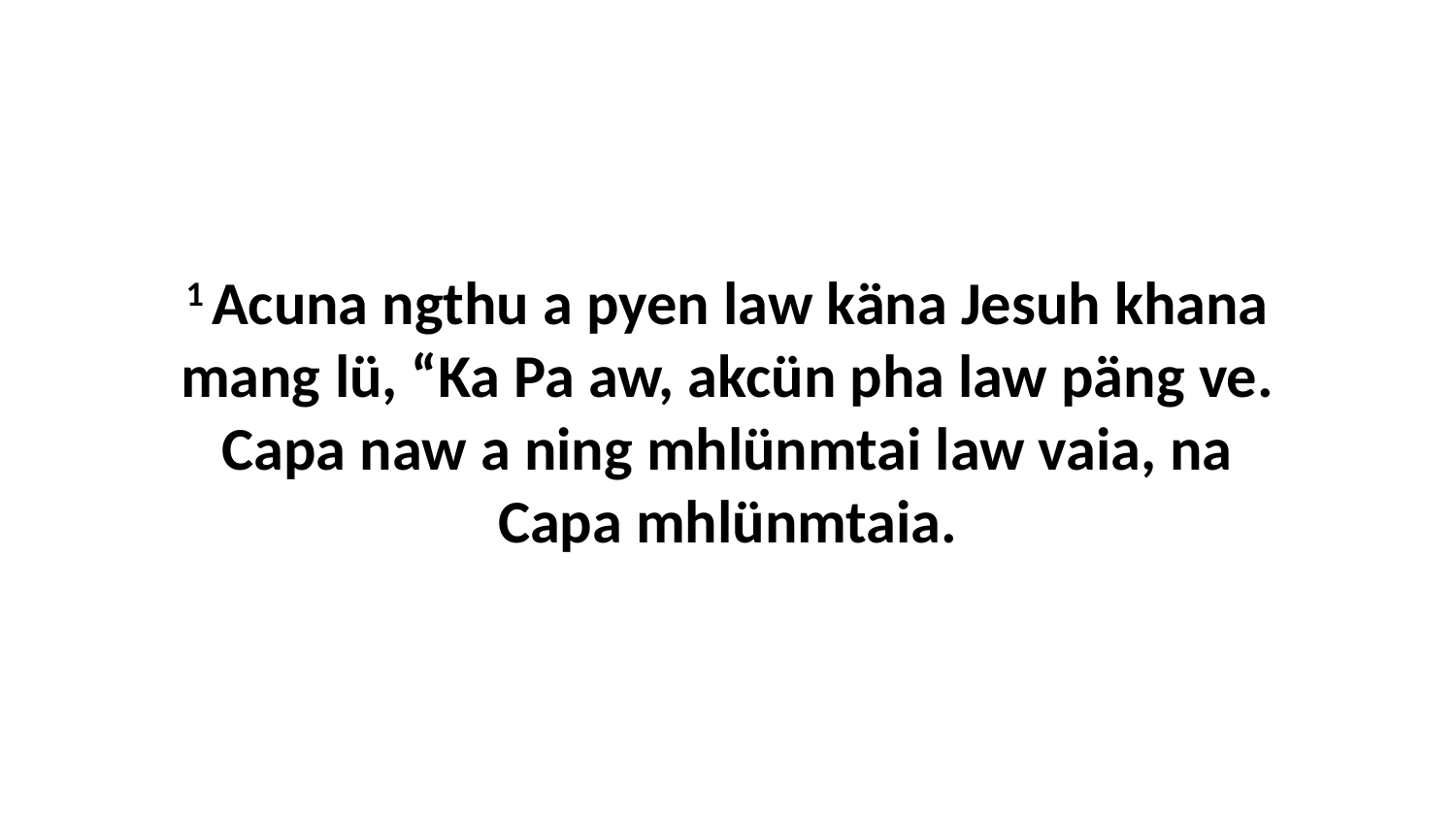

1 Acuna ngthu a pyen law käna Jesuh khana mang lü, “Ka Pa aw, akcün pha law päng ve. Capa naw a ning mhlünmtai law vaia, na Capa mhlünmtaia.